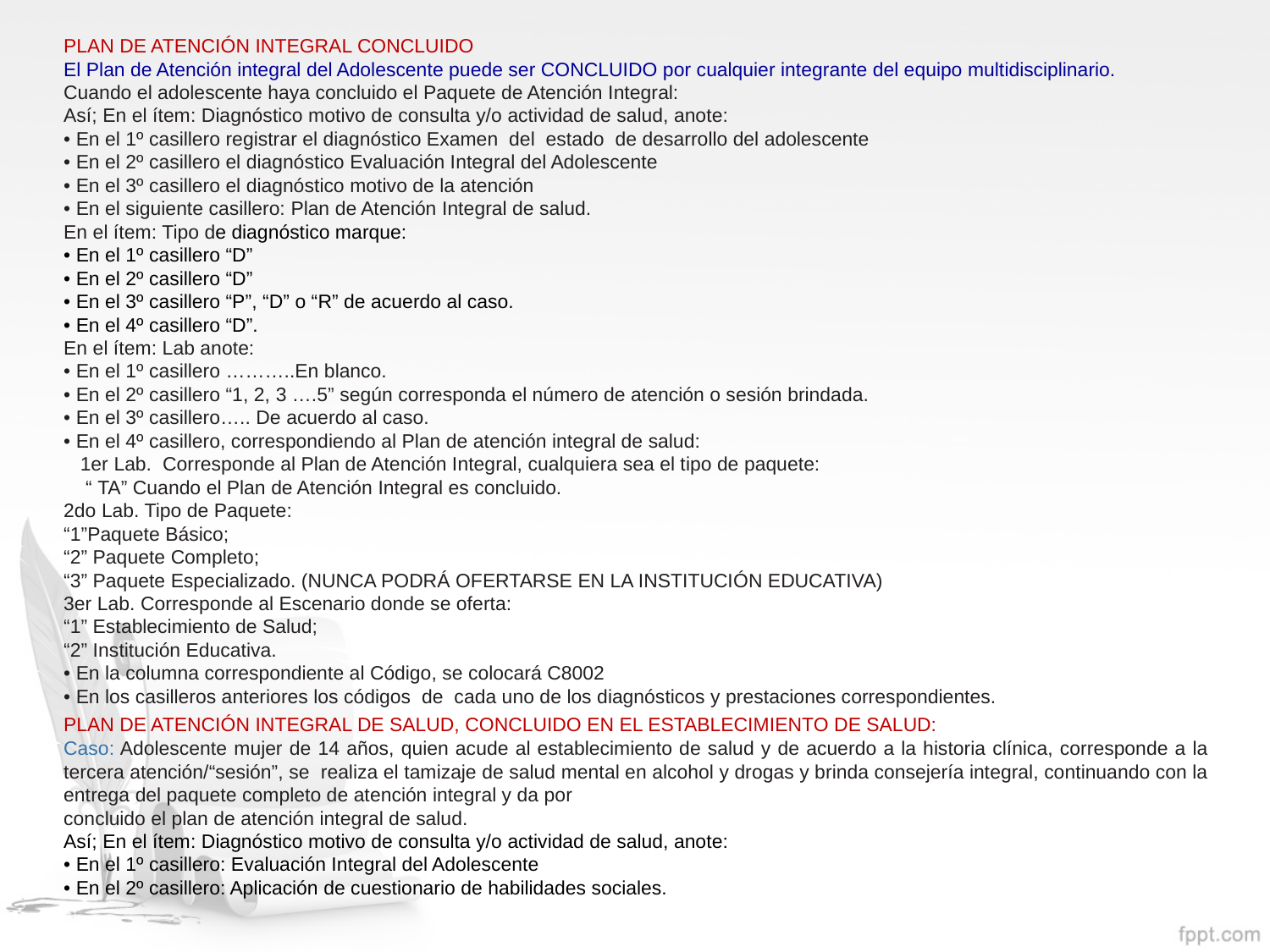

PLAN DE ATENCIÓN INTEGRAL CONCLUIDO
El Plan de Atención integral del Adolescente puede ser CONCLUIDO por cualquier integrante del equipo multidisciplinario.
Cuando el adolescente haya concluido el Paquete de Atención Integral:
Así; En el ítem: Diagnóstico motivo de consulta y/o actividad de salud, anote:
• En el 1º casillero registrar el diagnóstico Examen  del  estado  de desarrollo del adolescente
• En el 2º casillero el diagnóstico Evaluación Integral del Adolescente
• En el 3º casillero el diagnóstico motivo de la atención
• En el siguiente casillero: Plan de Atención Integral de salud.
En el ítem: Tipo de diagnóstico marque:
• En el 1º casillero “D”
• En el 2º casillero “D”
• En el 3º casillero “P”, “D” o “R” de acuerdo al caso.
• En el 4º casillero “D”.
En el ítem: Lab anote:
• En el 1º casillero ………..En blanco.
• En el 2º casillero “1, 2, 3 ….5” según corresponda el número de atención o sesión brindada.
• En el 3º casillero….. De acuerdo al caso.
• En el 4º casillero, correspondiendo al Plan de atención integral de salud:
   1er Lab.  Corresponde al Plan de Atención Integral, cualquiera sea el tipo de paquete:
    “ TA” Cuando el Plan de Atención Integral es concluido.
2do Lab. Tipo de Paquete:
“1”Paquete Básico;
“2” Paquete Completo;
“3” Paquete Especializado. (NUNCA PODRÁ OFERTARSE EN LA INSTITUCIÓN EDUCATIVA)
3er Lab. Corresponde al Escenario donde se oferta:
“1” Establecimiento de Salud;
“2” Institución Educativa.
• En la columna correspondiente al Código, se colocará C8002
• En los casilleros anteriores los códigos  de  cada uno de los diagnósticos y prestaciones correspondientes.
PLAN DE ATENCIÓN INTEGRAL DE SALUD, CONCLUIDO EN EL ESTABLECIMIENTO DE SALUD:
Caso: Adolescente mujer de 14 años, quien acude al establecimiento de salud y de acuerdo a la historia clínica, corresponde a la tercera atención/“sesión”, se  realiza el tamizaje de salud mental en alcohol y drogas y brinda consejería integral, continuando con la entrega del paquete completo de atención integral y da por
concluido el plan de atención integral de salud.
Así; En el ítem: Diagnóstico motivo de consulta y/o actividad de salud, anote:
• En el 1º casillero: Evaluación Integral del Adolescente
• En el 2º casillero: Aplicación de cuestionario de habilidades sociales.